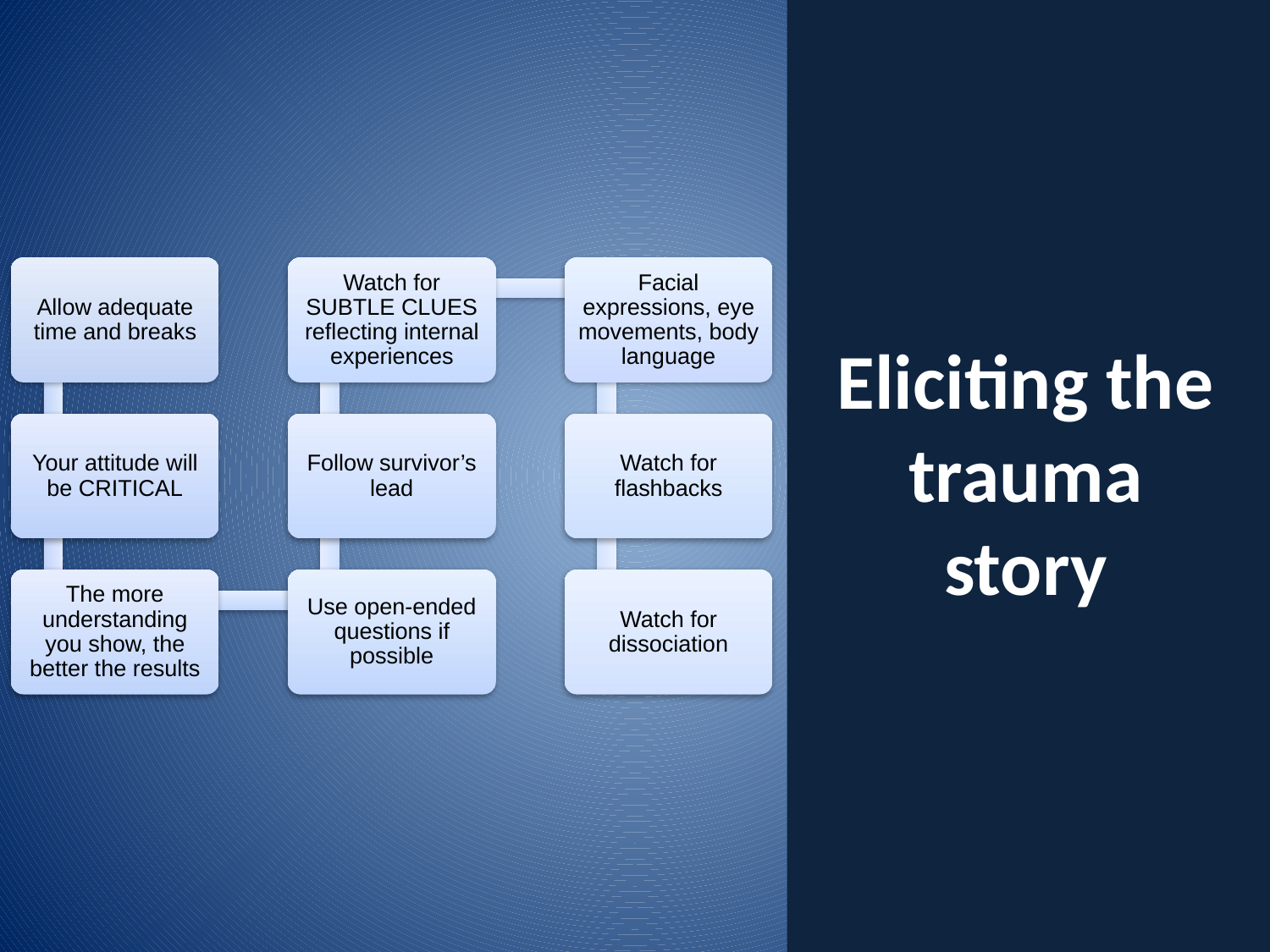

# Eliciting the trauma story

Allow adequate time and breaks
Watch for SUBTLE CLUES reflecting internal experiences
Facial expressions, eye movements, body language

Your attitude will be CRITICAL
Follow survivor’s lead
Watch for flashbacks

The more understanding you show, the better the results
Use open-ended questions if possible
Watch for dissociation